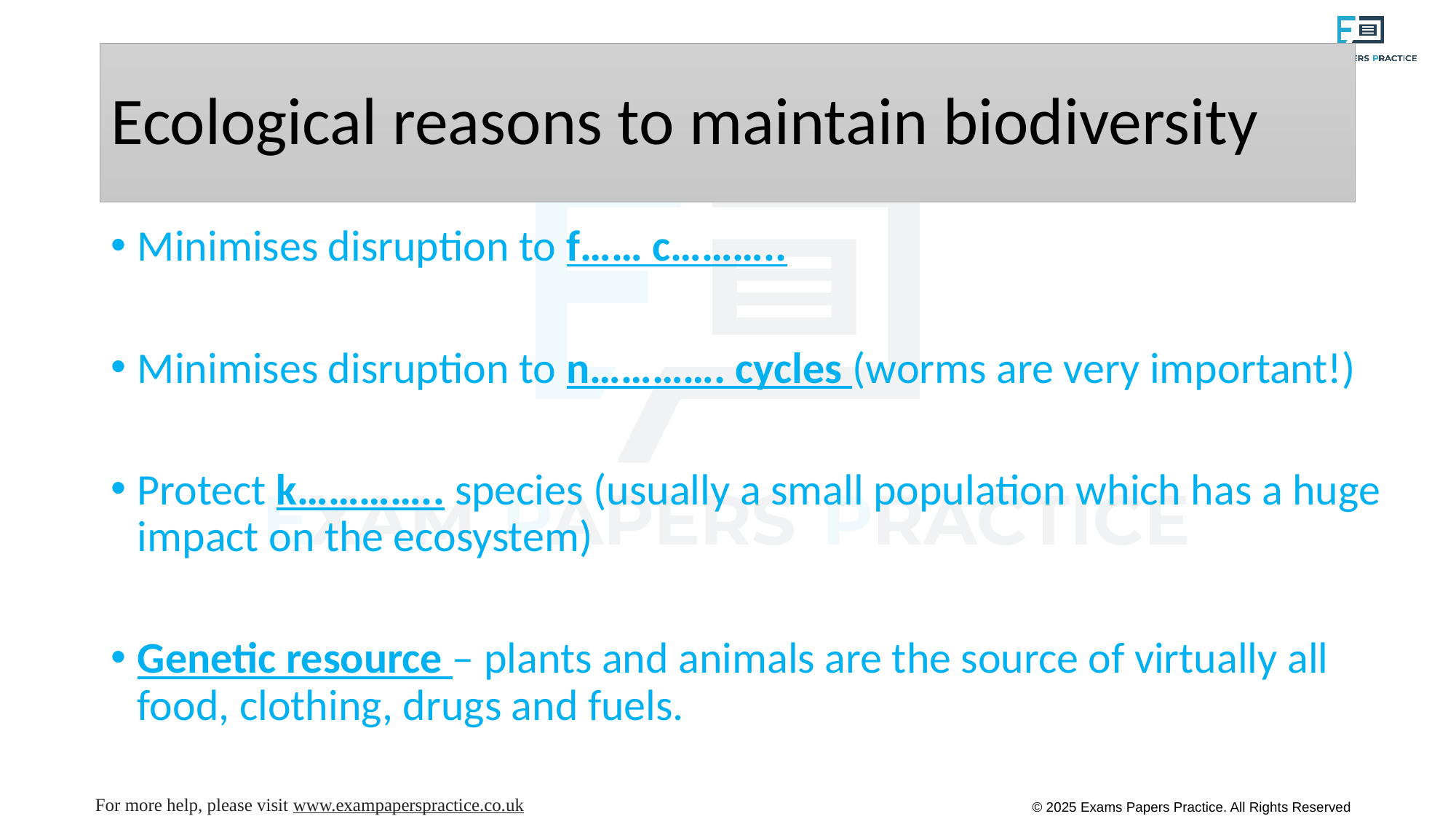

# Ecological reasons to maintain biodiversity
Minimises disruption to f…… c………..

Minimises disruption to n…………. cycles (worms are very important!)

Protect k………….. species (usually a small population which has a huge impact on the ecosystem)

Genetic resource – plants and animals are the source of virtually all food, clothing, drugs and fuels.